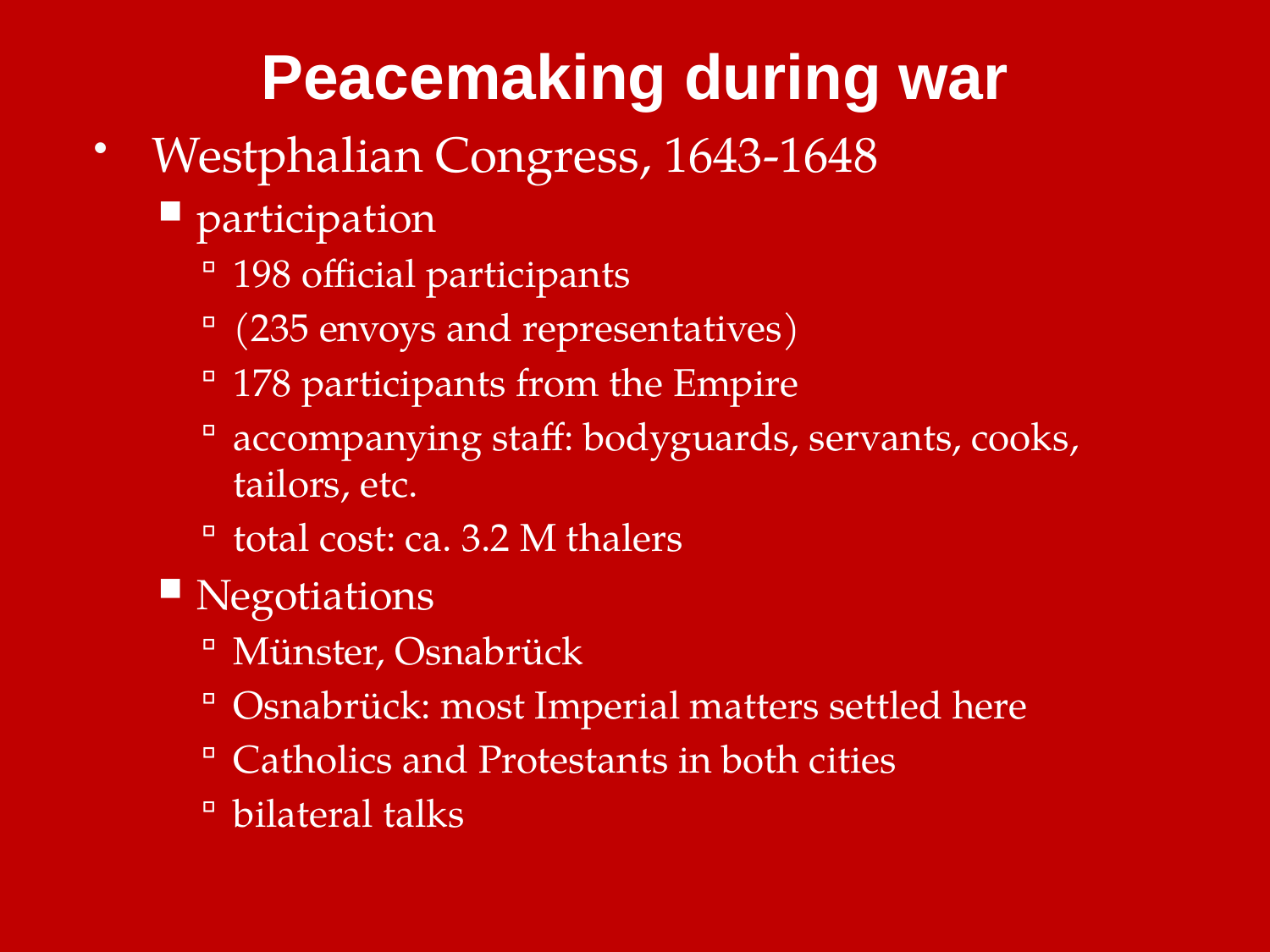

# Peacemaking during war
Westphalian Congress, 1643-1648
participation
198 official participants
(235 envoys and representatives)
178 participants from the Empire
accompanying staff: bodyguards, servants, cooks, tailors, etc.
total cost: ca. 3.2 M thalers
Negotiations
Münster, Osnabrück
Osnabrück: most Imperial matters settled here
Catholics and Protestants in both cities
bilateral talks